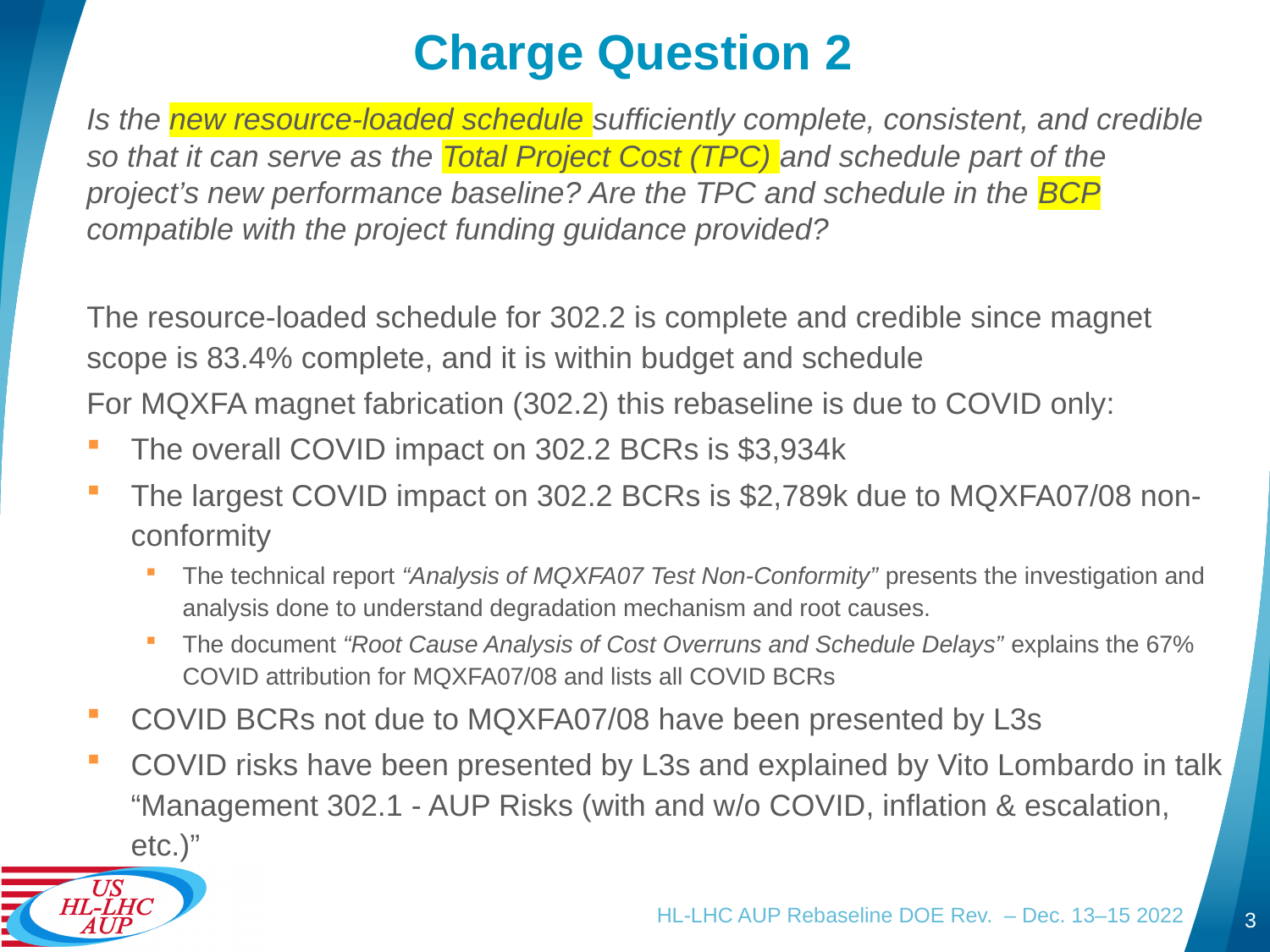

# Charge Question 2
Is the new resource-loaded schedule sufficiently complete, consistent, and credible so that it can serve as the Total Project Cost (TPC) and schedule part of the project’s new performance baseline? Are the TPC and schedule in the BCP compatible with the project funding guidance provided?

The resource-loaded schedule for 302.2 is complete and credible since magnet scope is 83.4% complete, and it is within budget and schedule
For MQXFA magnet fabrication (302.2) this rebaseline is due to COVID only:
The overall COVID impact on 302.2 BCRs is $3,934k
The largest COVID impact on 302.2 BCRs is $2,789k due to MQXFA07/08 non-conformity
The technical report “Analysis of MQXFA07 Test Non-Conformity” presents the investigation and analysis done to understand degradation mechanism and root causes.
The document “Root Cause Analysis of Cost Overruns and Schedule Delays” explains the 67% COVID attribution for MQXFA07/08 and lists all COVID BCRs
COVID BCRs not due to MQXFA07/08 have been presented by L3s
COVID risks have been presented by L3s and explained by Vito Lombardo in talk “Management 302.1 - AUP Risks (with and w/o COVID, inflation & escalation, etc.)”

HL-LHC AUP Rebaseline DOE Rev.  – Dec. 13–15 2022
3